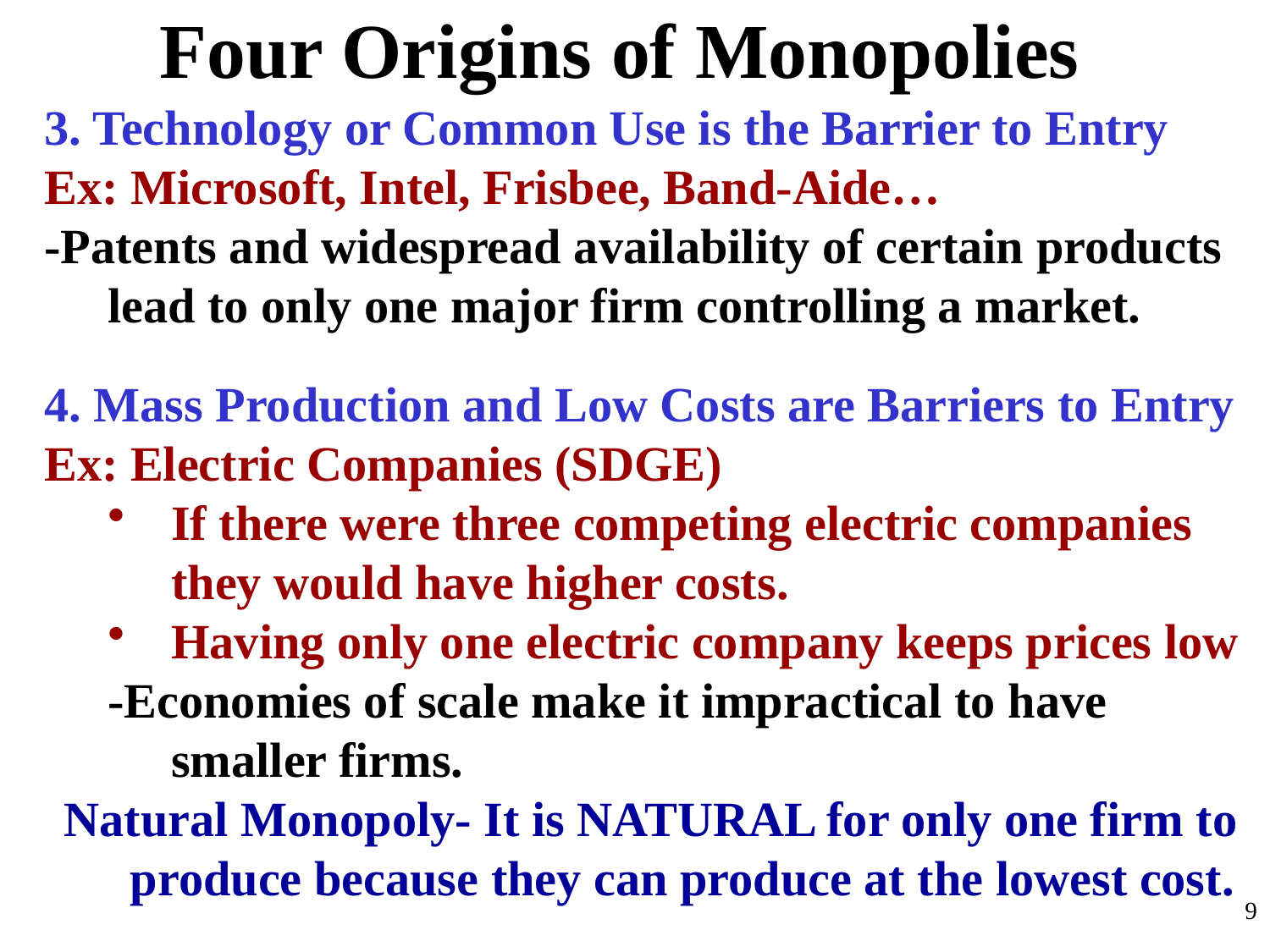

Four Origins of Monopolies
3. Technology or Common Use is the Barrier to Entry
Ex: Microsoft, Intel, Frisbee, Band-Aide…
-Patents and widespread availability of certain products lead to only one major firm controlling a market.

4. Mass Production and Low Costs are Barriers to Entry
Ex: Electric Companies (SDGE)
If there were three competing electric companies they would have higher costs.
Having only one electric company keeps prices low
-Economies of scale make it impractical to have smaller firms.
Natural Monopoly- It is NATURAL for only one firm to produce because they can produce at the lowest cost.
9